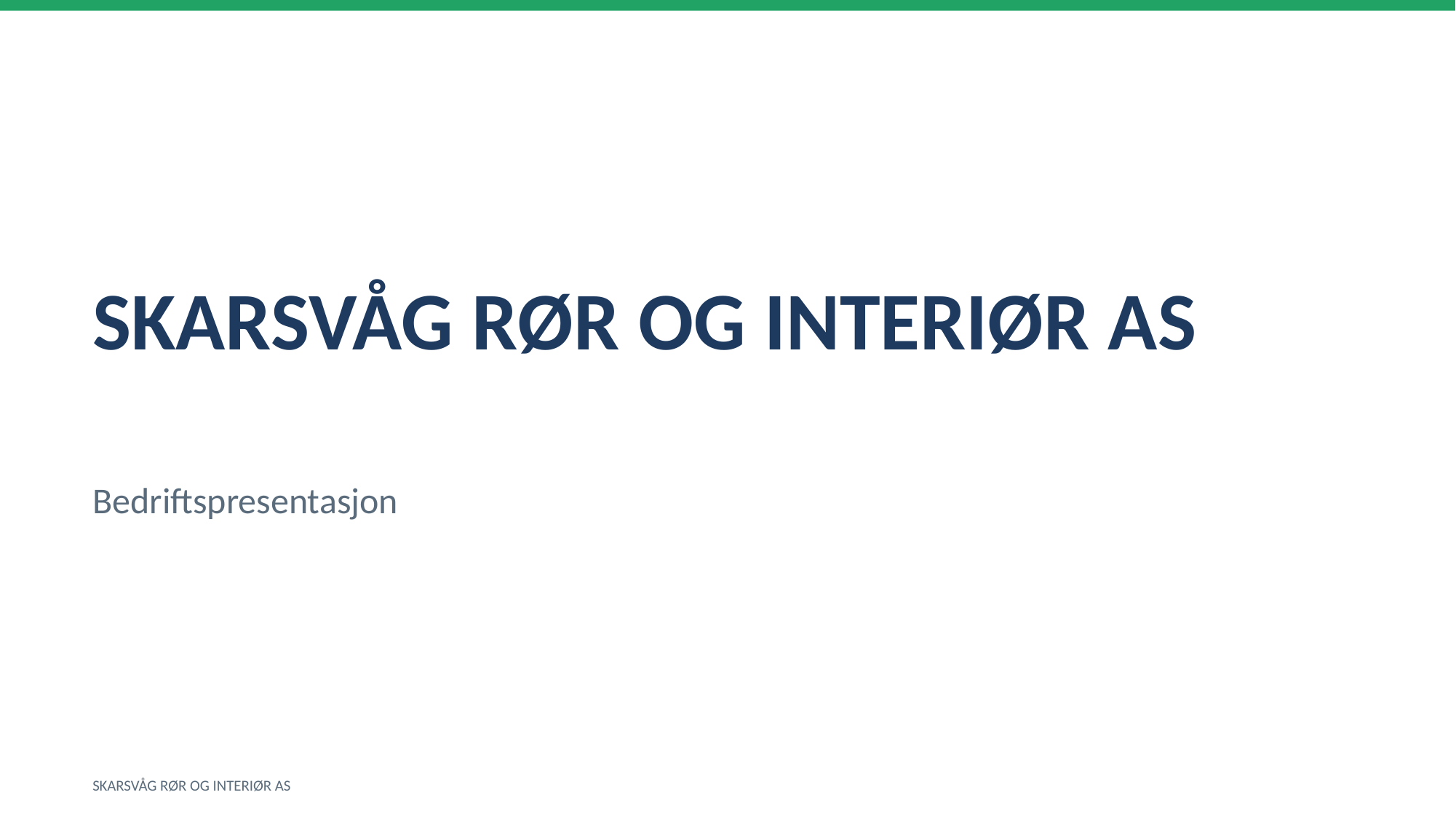

SKARSVÅG RØR OG INTERIØR AS
Bedriftspresentasjon
SKARSVÅG RØR OG INTERIØR AS